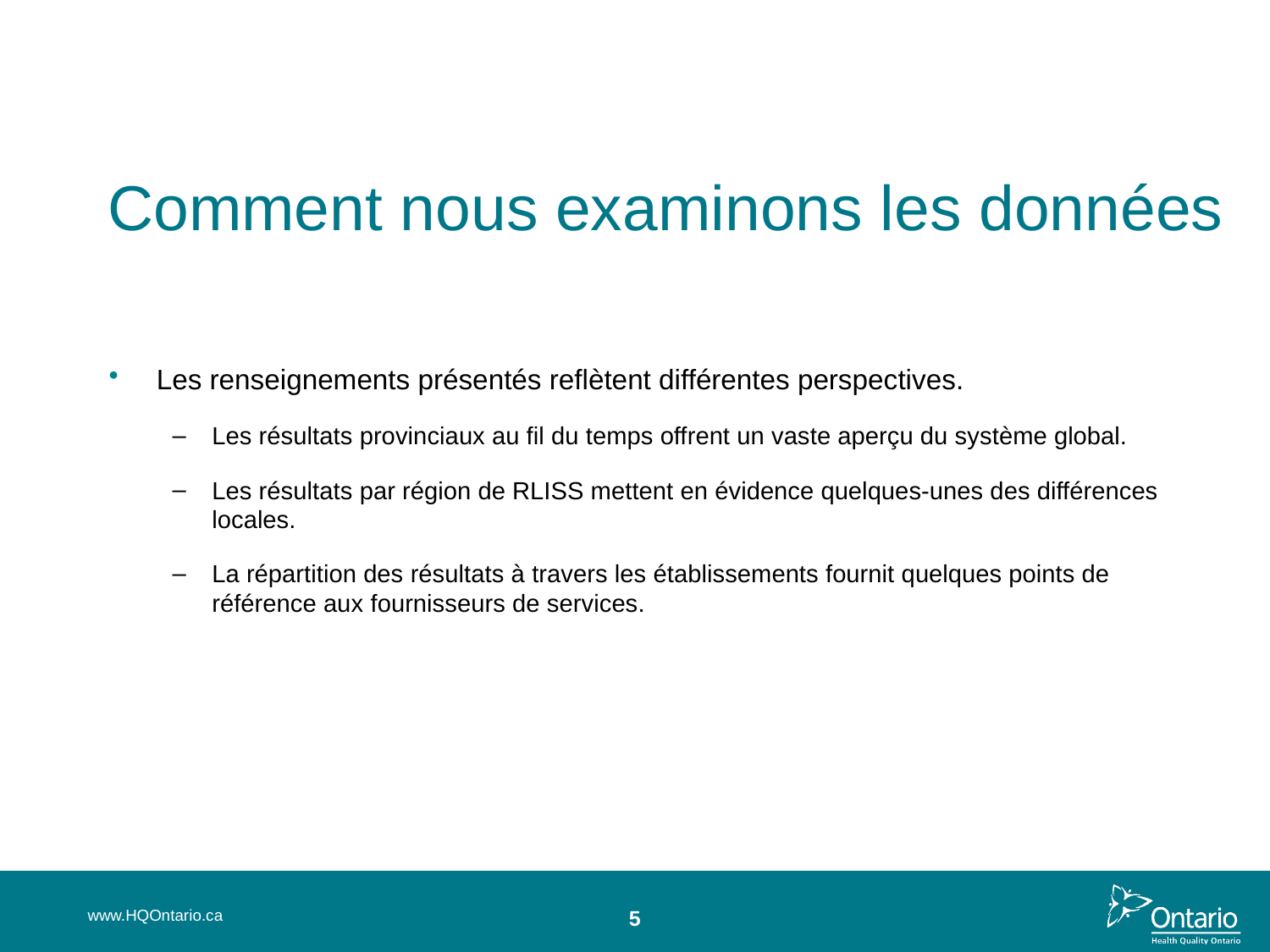

Comment nous examinons les données

Les renseignements présentés reflètent différentes perspectives.

Les résultats provinciaux au fil du temps offrent un vaste aperçu du système global.

Les résultats par région de RLISS mettent en évidence quelques-unes des différences locales.

La répartition des résultats à travers les établissements fournit quelques points de référence aux fournisseurs de services.
www.HQOntario.ca